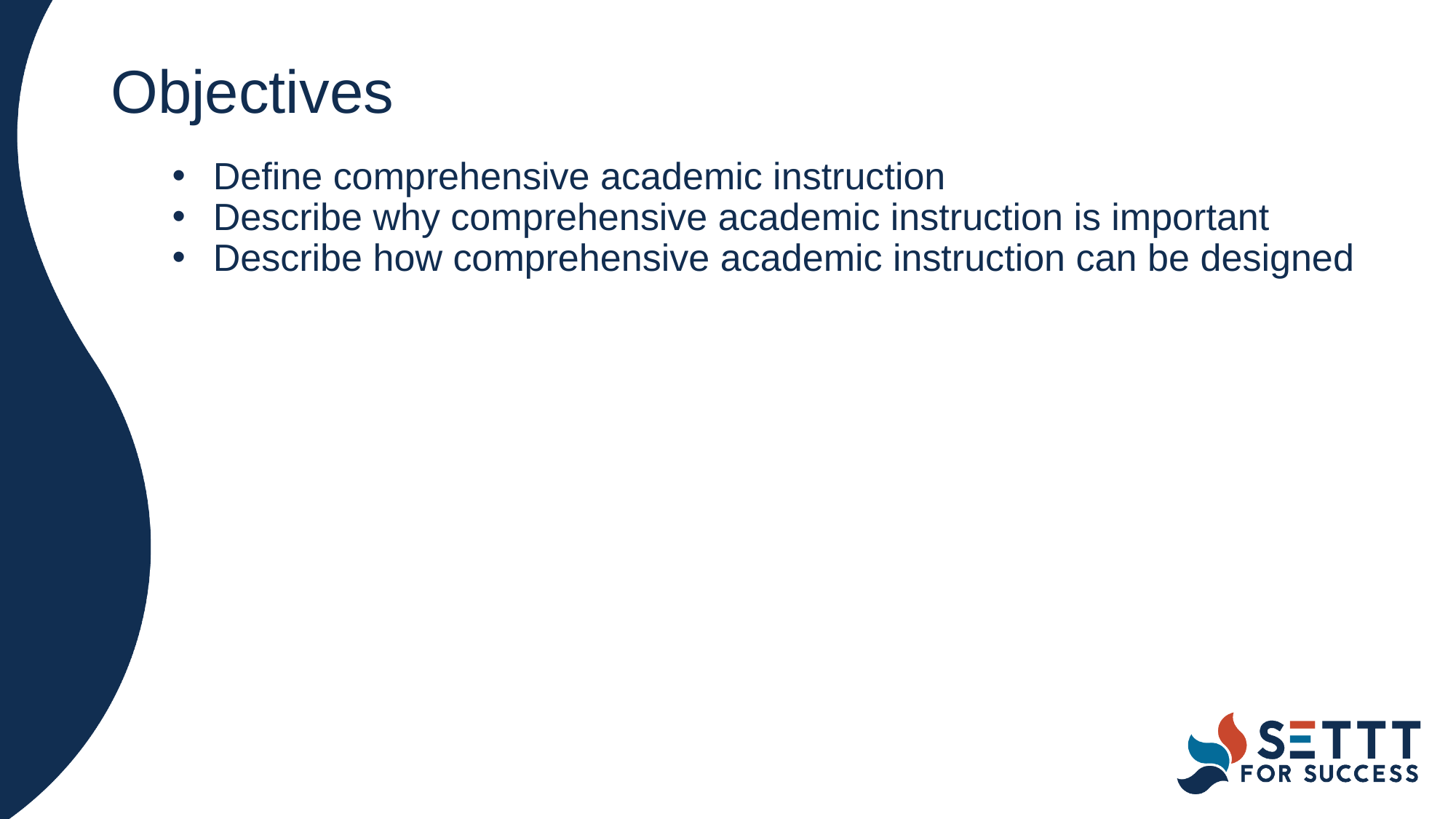

# Objectives
Define comprehensive academic instruction
Describe why comprehensive academic instruction is important
Describe how comprehensive academic instruction can be designed